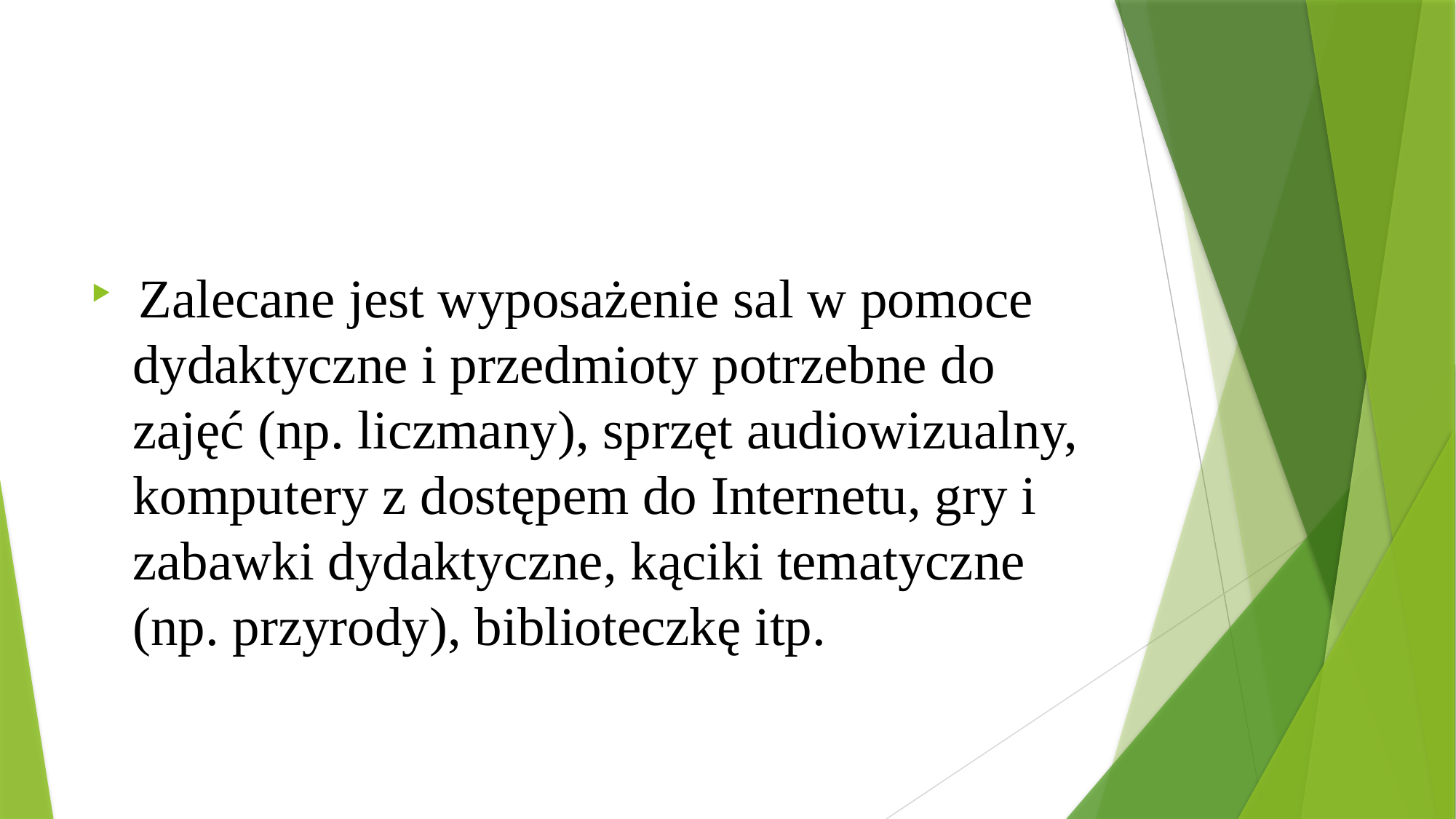

#
 Zalecane jest wyposażenie sal w pomoce dydaktyczne i przedmioty potrzebne do zajęć (np. liczmany), sprzęt audiowizualny, komputery z dostępem do Internetu, gry i zabawki dydaktyczne, kąciki tematyczne (np. przyrody), biblioteczkę itp.